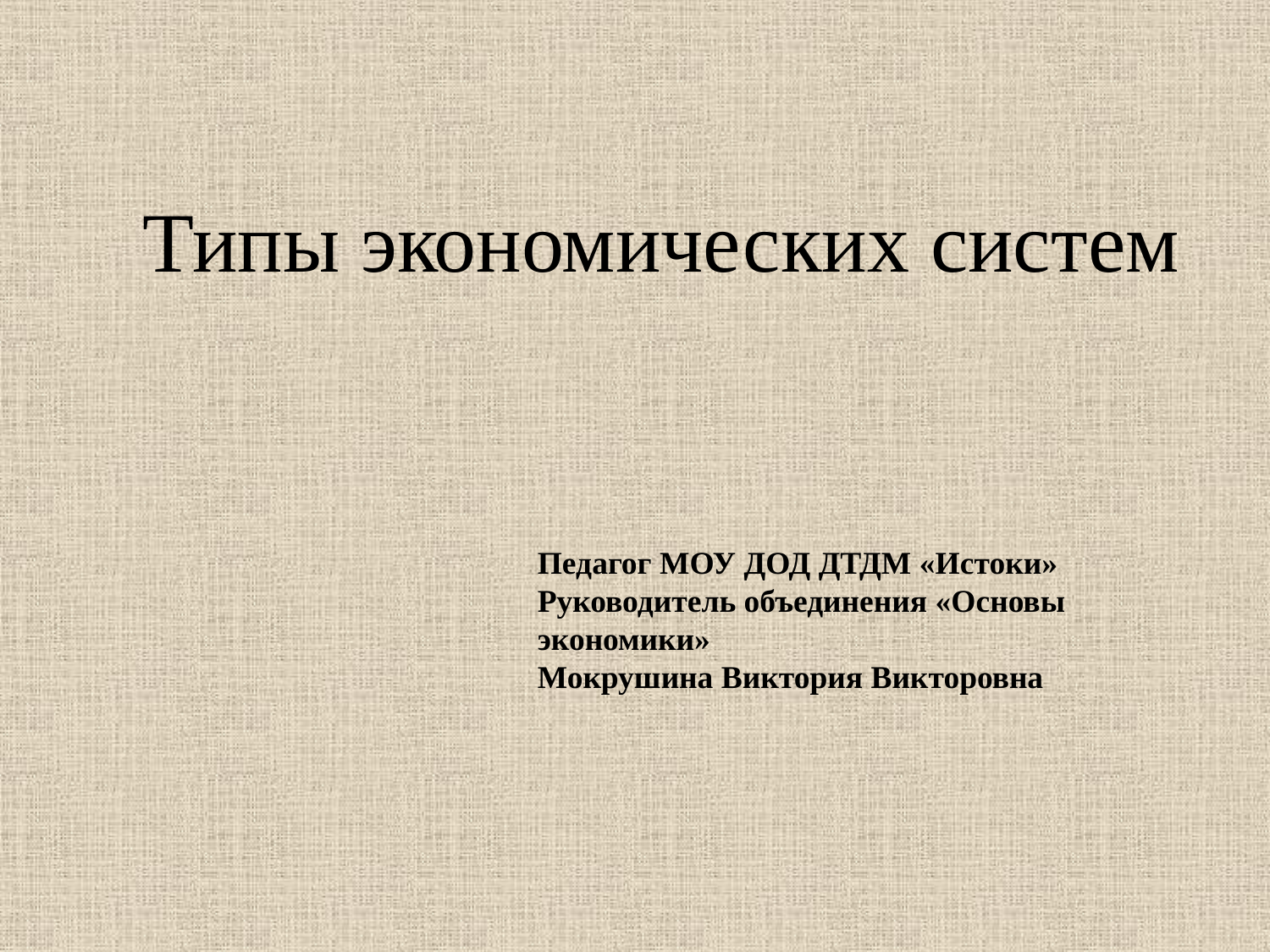

# Типы экономических систем
Педагог МОУ ДОД ДТДМ «Истоки»
Руководитель объединения «Основы экономики»
Мокрушина Виктория Викторовна